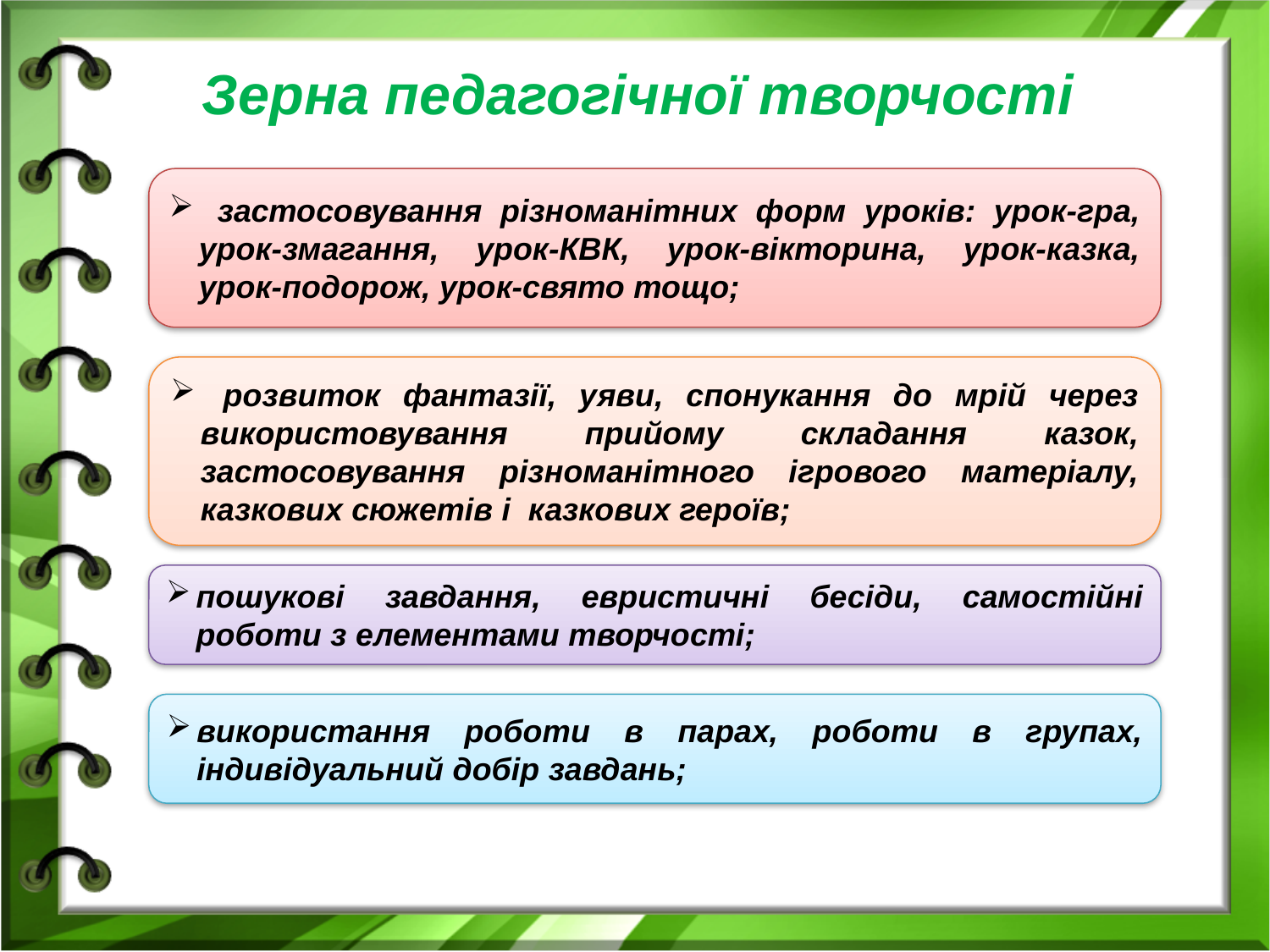

# Зерна педагогічної творчості

 застосовування різноманітних форм уроків: урок-гра, урок-змагання, урок-КВК, урок-вікторина, урок-казка, урок-подорож, урок-свято тощо;
 розвиток фантазії, уяви, спонукання до мрій через використовування прийому складання казок, застосовування різноманітного ігрового матеріалу, казкових сюжетів і  казкових героїв;

пошукові завдання, евристичні бесіди, самостійні роботи з елементами творчості;

використання роботи в парах, роботи в групах, індивідуальний добір завдань;